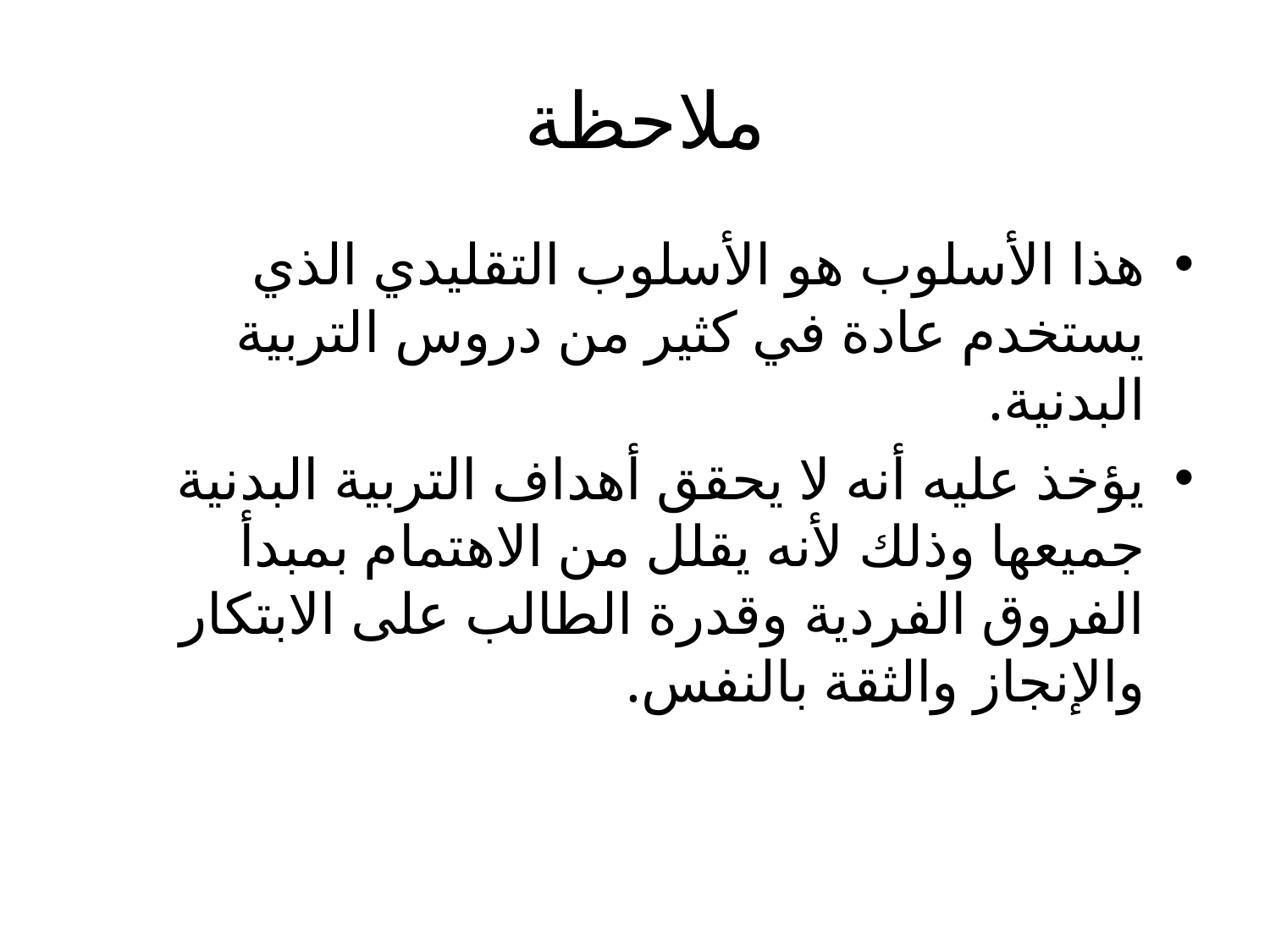

# ملاحظة
هذا الأسلوب هو الأسلوب التقليدي الذي يستخدم عادة في كثير من دروس التربية البدنية.
يؤخذ عليه أنه لا يحقق أهداف التربية البدنية جميعها وذلك لأنه يقلل من الاهتمام بمبدأ الفروق الفردية وقدرة الطالب على الابتكار والإنجاز والثقة بالنفس.